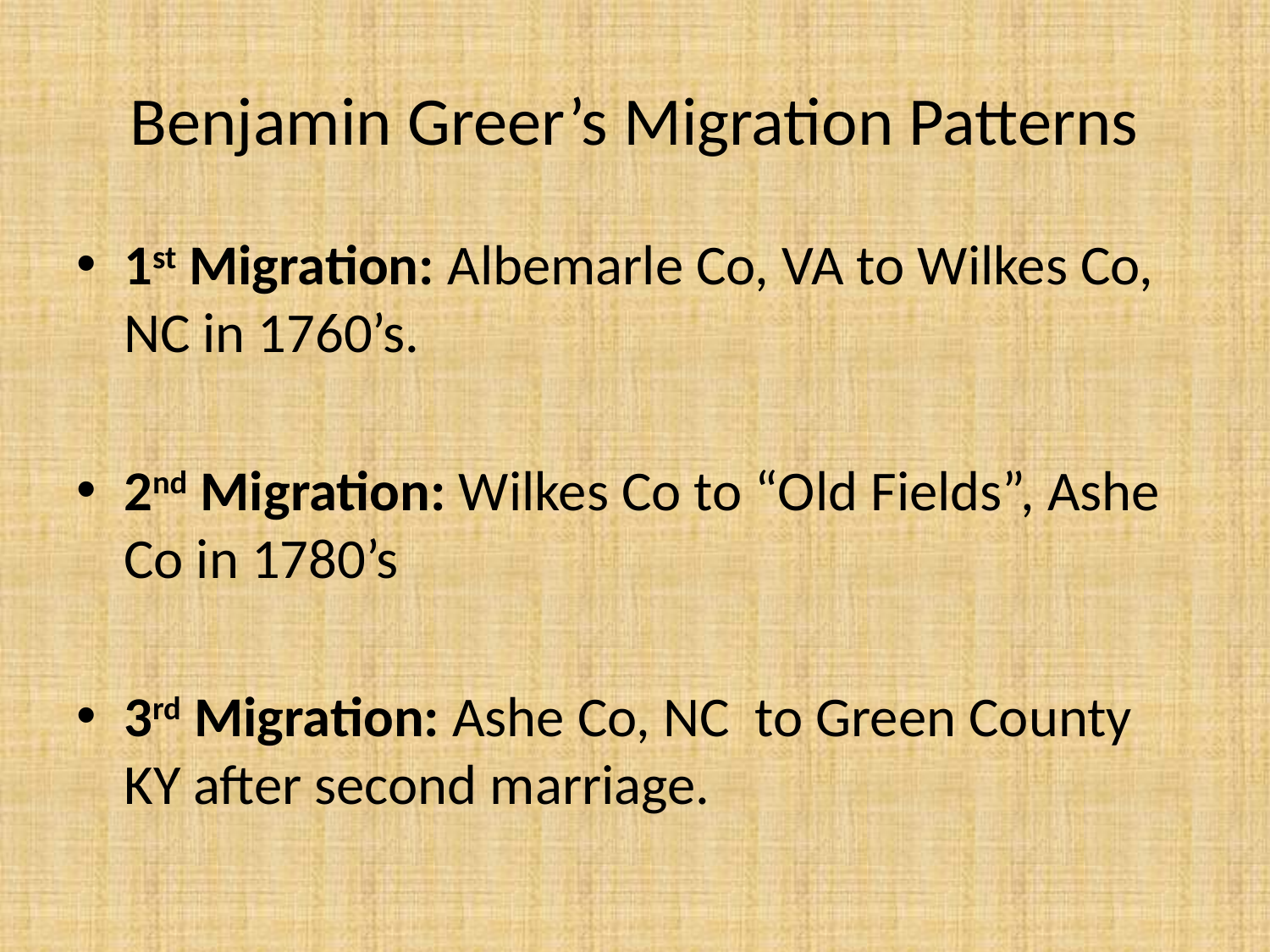

# Benjamin Greer’s Migration Patterns
1st Migration: Albemarle Co, VA to Wilkes Co, NC in 1760’s.

2nd Migration: Wilkes Co to “Old Fields”, Ashe Co in 1780’s

3rd Migration: Ashe Co, NC  to Green County KY after second marriage.